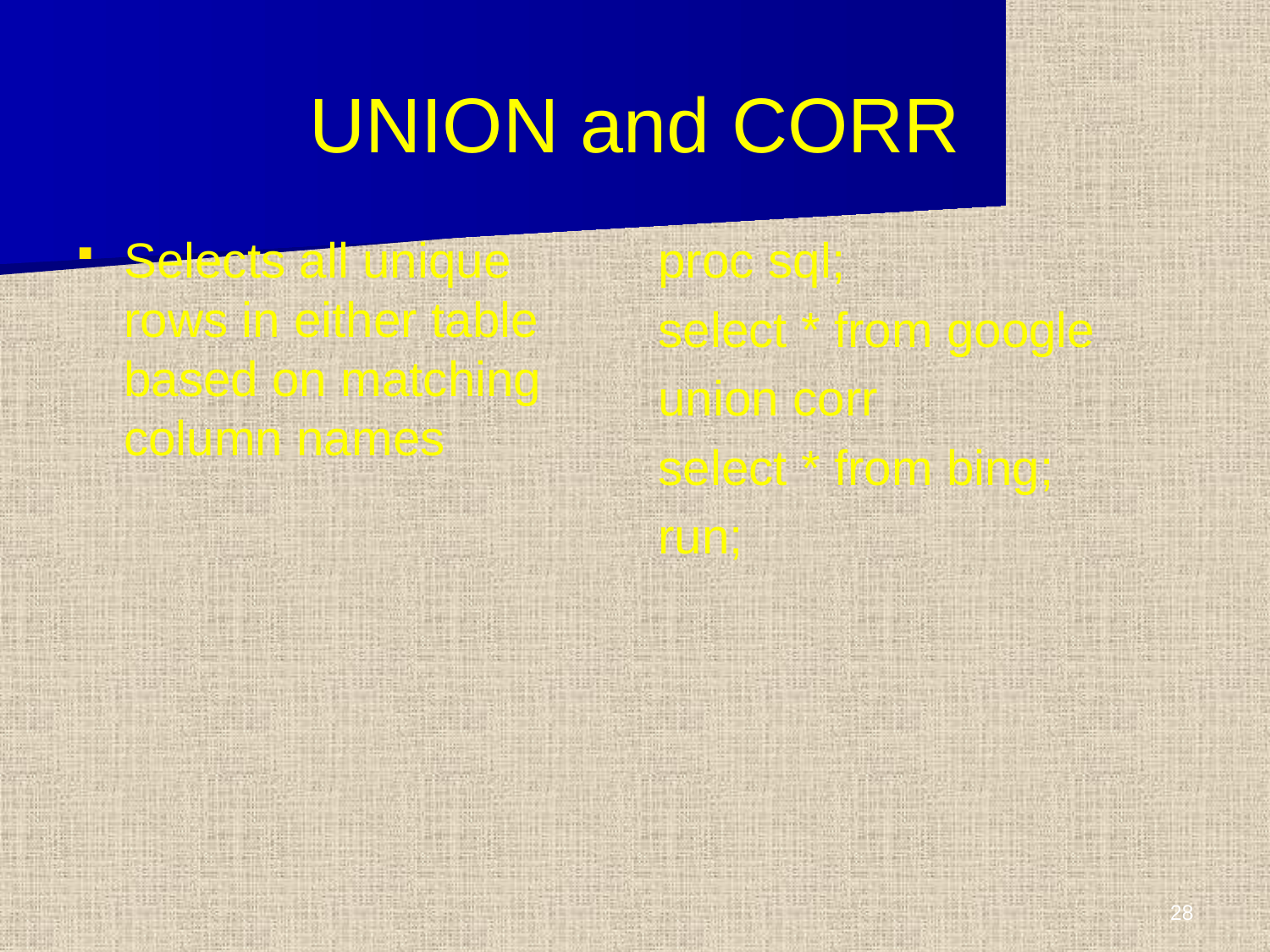

# UNION and CORR
Selects all unique rows in either table based on matching column names

proc sql;
select * from google
union corr
select * from bing;
run;
28